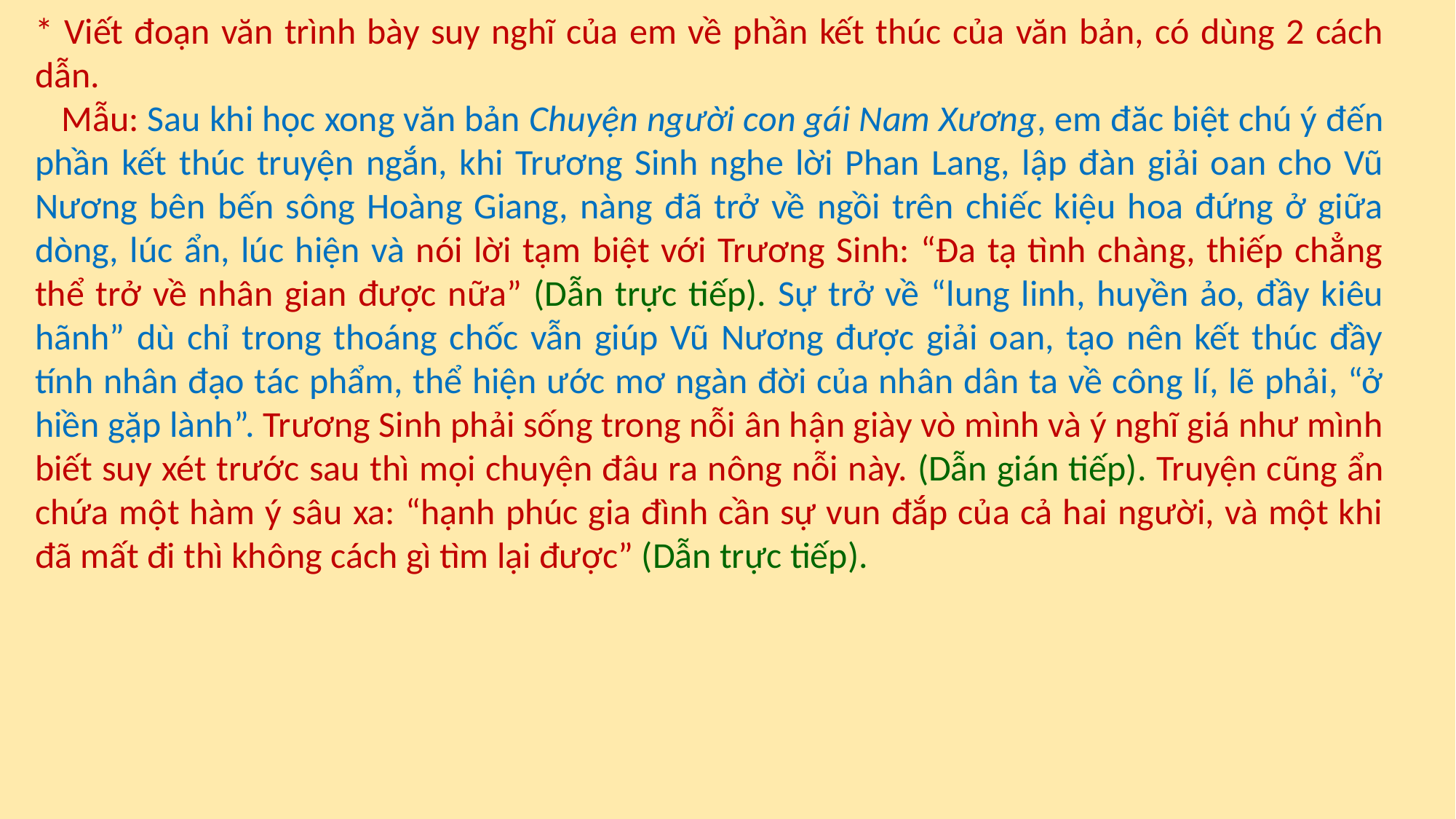

* Viết đoạn văn trình bày suy nghĩ của em về phần kết thúc của văn bản, có dùng 2 cách dẫn.
   Mẫu: Sau khi học xong văn bản Chuyện người con gái Nam Xương, em đăc biệt chú ý đến phần kết thúc truyện ngắn, khi Trương Sinh nghe lời Phan Lang, lập đàn giải oan cho Vũ Nương bên bến sông Hoàng Giang, nàng đã trở về ngồi trên chiếc kiệu hoa đứng ở giữa dòng, lúc ẩn, lúc hiện và nói lời tạm biệt với Trương Sinh: “Đa tạ tình chàng, thiếp chẳng thể trở về nhân gian được nữa” (Dẫn trực tiếp). Sự trở về “lung linh, huyền ảo, đầy kiêu hãnh” dù chỉ trong thoáng chốc vẫn giúp Vũ Nương được giải oan, tạo nên kết thúc đầy tính nhân đạo tác phẩm, thể hiện ước mơ ngàn đời của nhân dân ta về công lí, lẽ phải, “ở hiền gặp lành”. Trương Sinh phải sống trong nỗi ân hận giày vò mình và ý nghĩ giá như mình biết suy xét trước sau thì mọi chuyện đâu ra nông nỗi này. (Dẫn gián tiếp). Truyện cũng ẩn chứa một hàm ý sâu xa: “hạnh phúc gia đình cần sự vun đắp của cả hai người, và một khi đã mất đi thì không cách gì tìm lại được” (Dẫn trực tiếp).